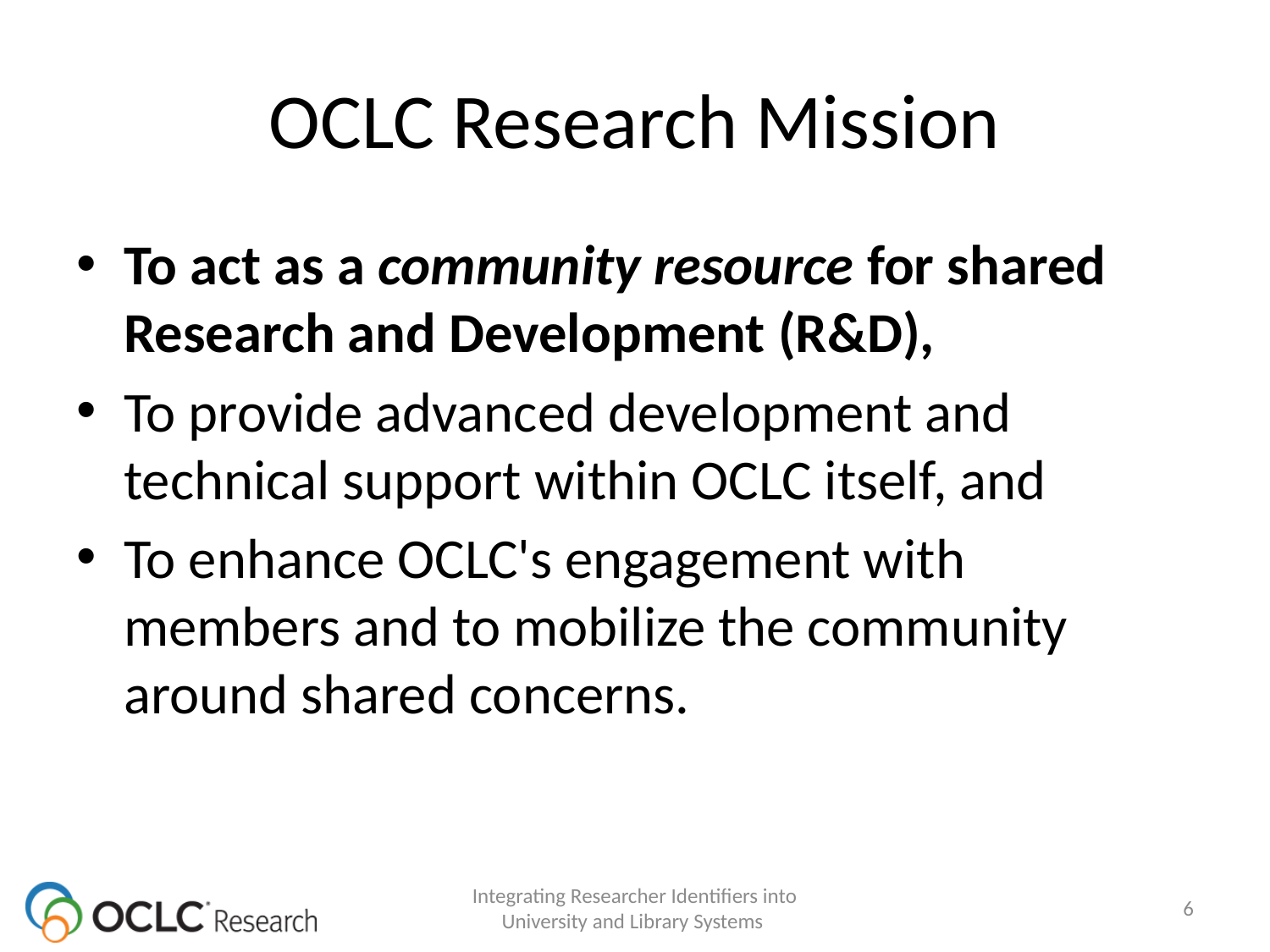

# OCLC Research Mission
To act as a community resource for shared Research and Development (R&D),
To provide advanced development and technical support within OCLC itself, and
To enhance OCLC's engagement with members and to mobilize the community around shared concerns.
Integrating Researcher Identifiers into University and Library Systems
6